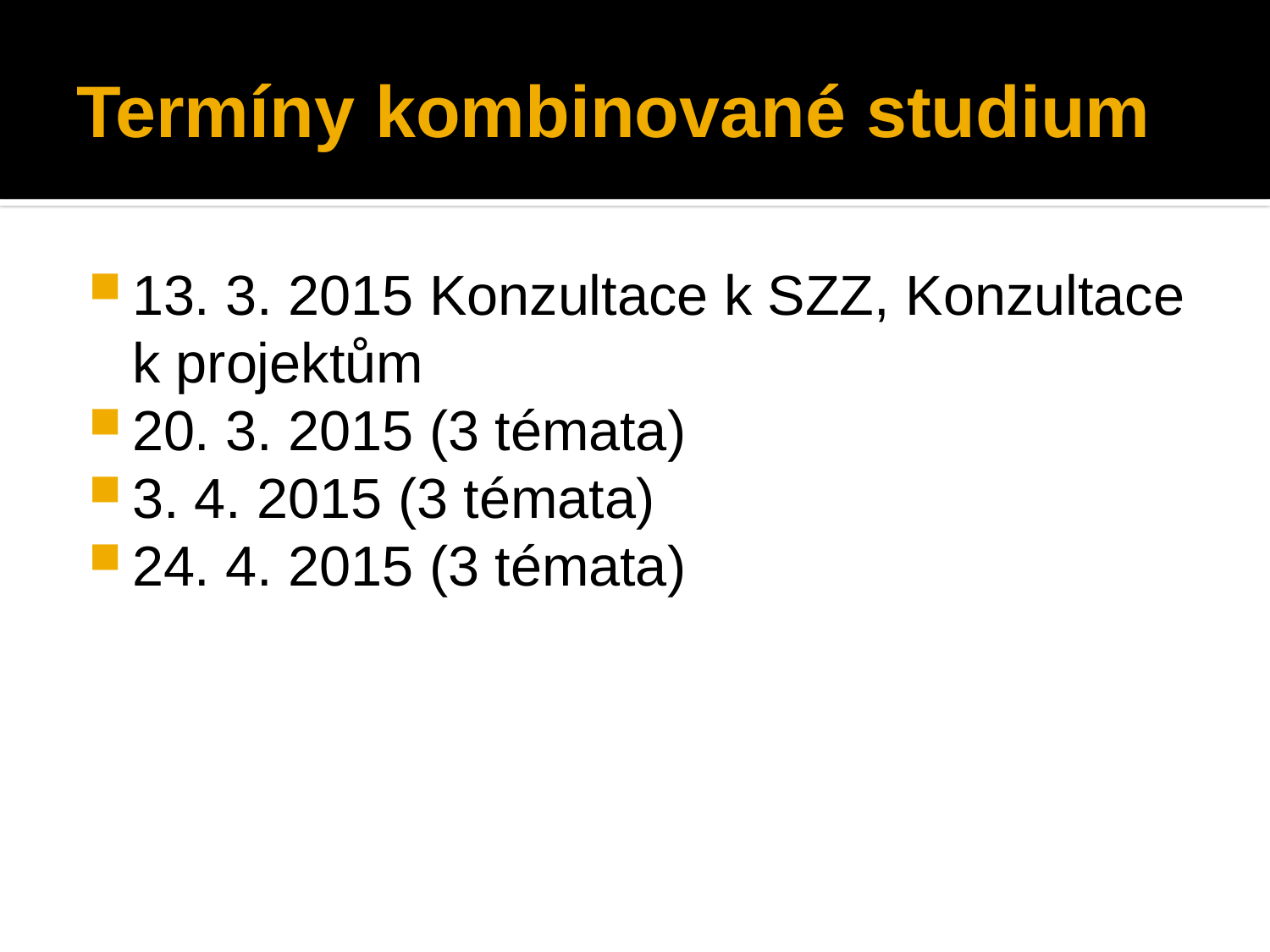

# Termíny kombinované studium
13. 3. 2015 Konzultace k SZZ, Konzultace k projektům
20. 3. 2015 (3 témata)
3. 4. 2015 (3 témata)
24. 4. 2015 (3 témata)